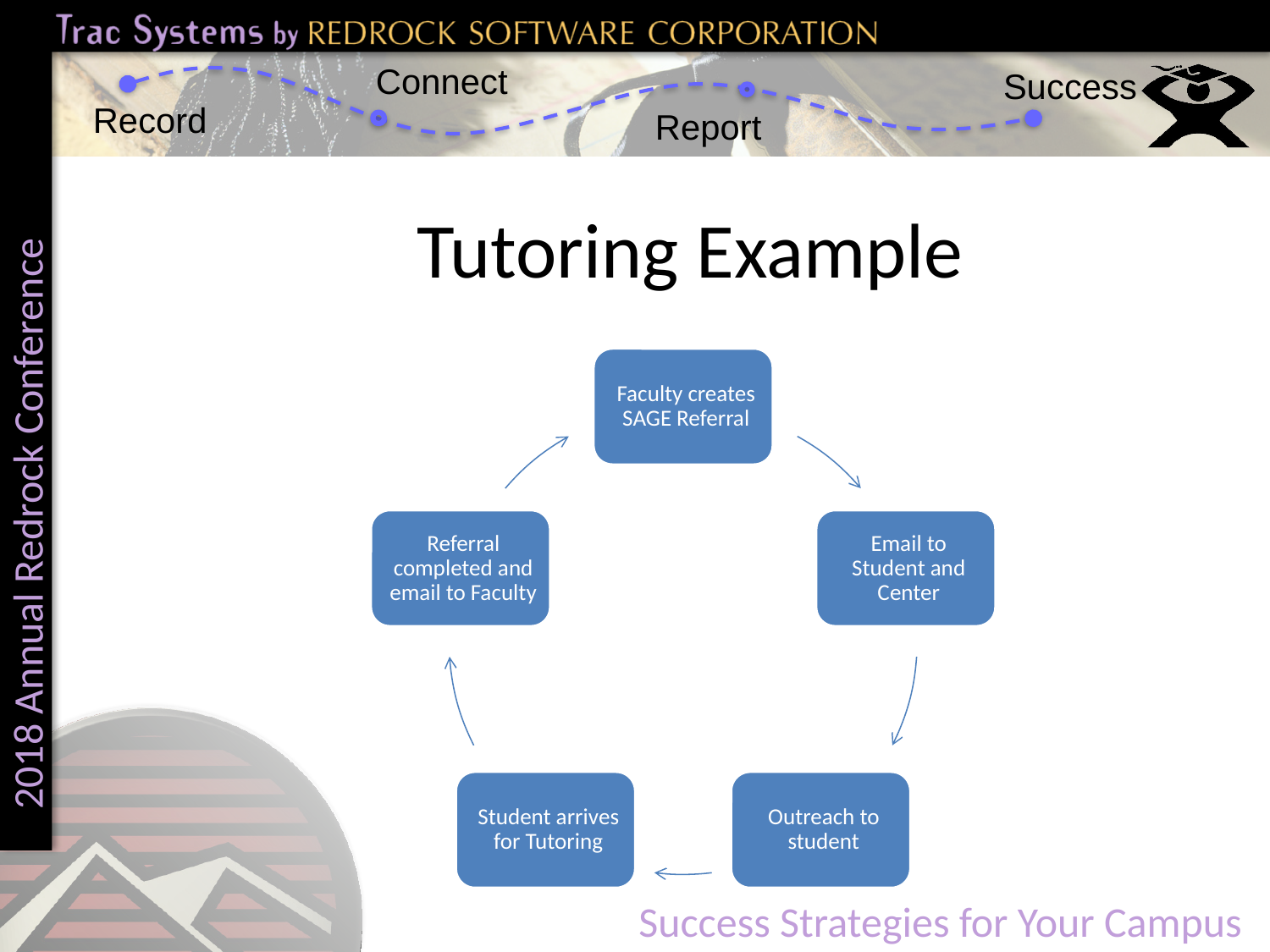

# Tutoring Example
Faculty creates SAGE Referral
Email to Student and Center
Outreach to student
Student arrives for Tutoring
Referral completed and email to Faculty